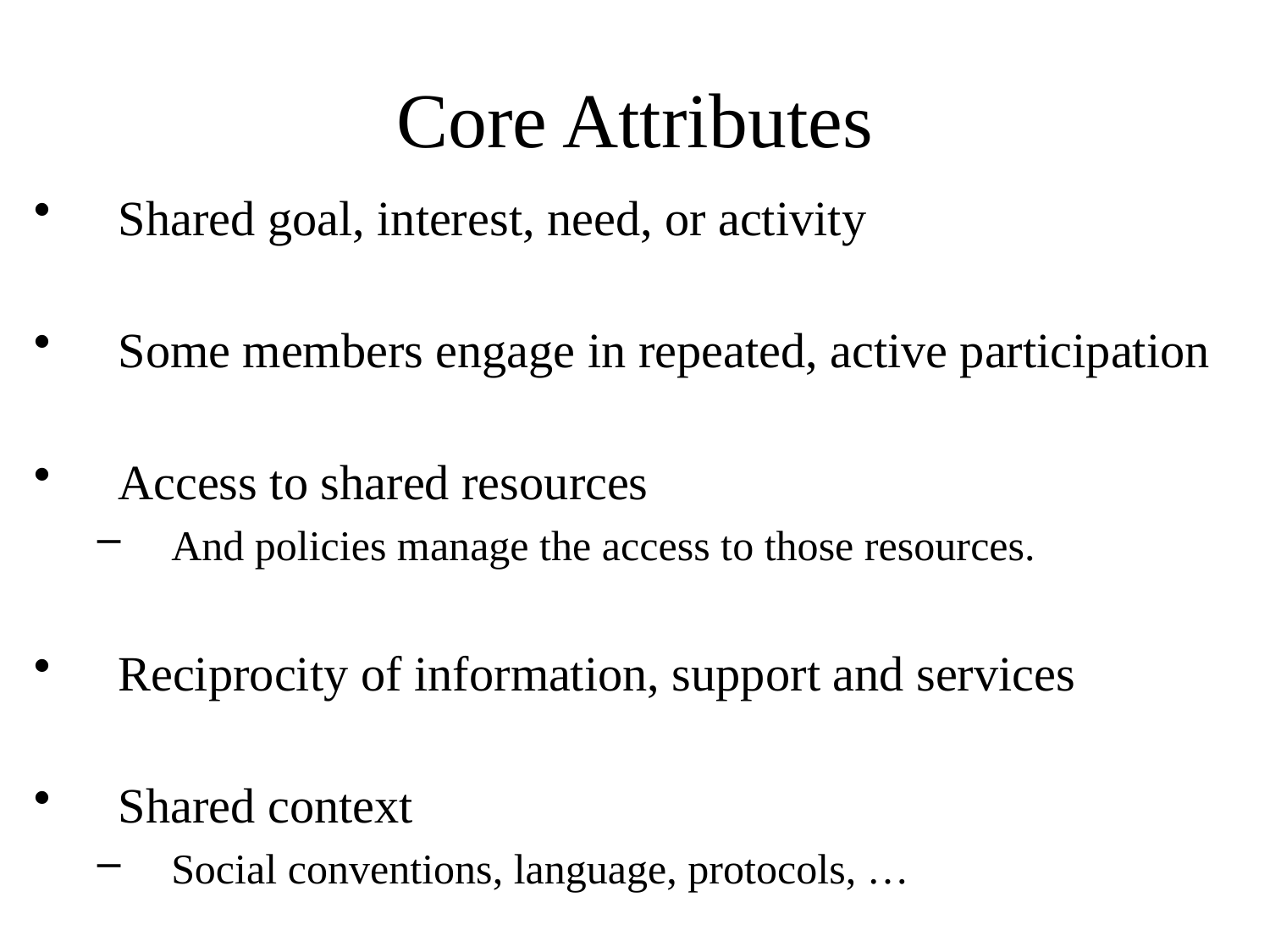

# Core Attributes
Shared goal, interest, need, or activity

Some members engage in repeated, active participation

Access to shared resources
And policies manage the access to those resources.

Reciprocity of information, support and services

Shared context
Social conventions, language, protocols, …

    									 (Preece 2001)